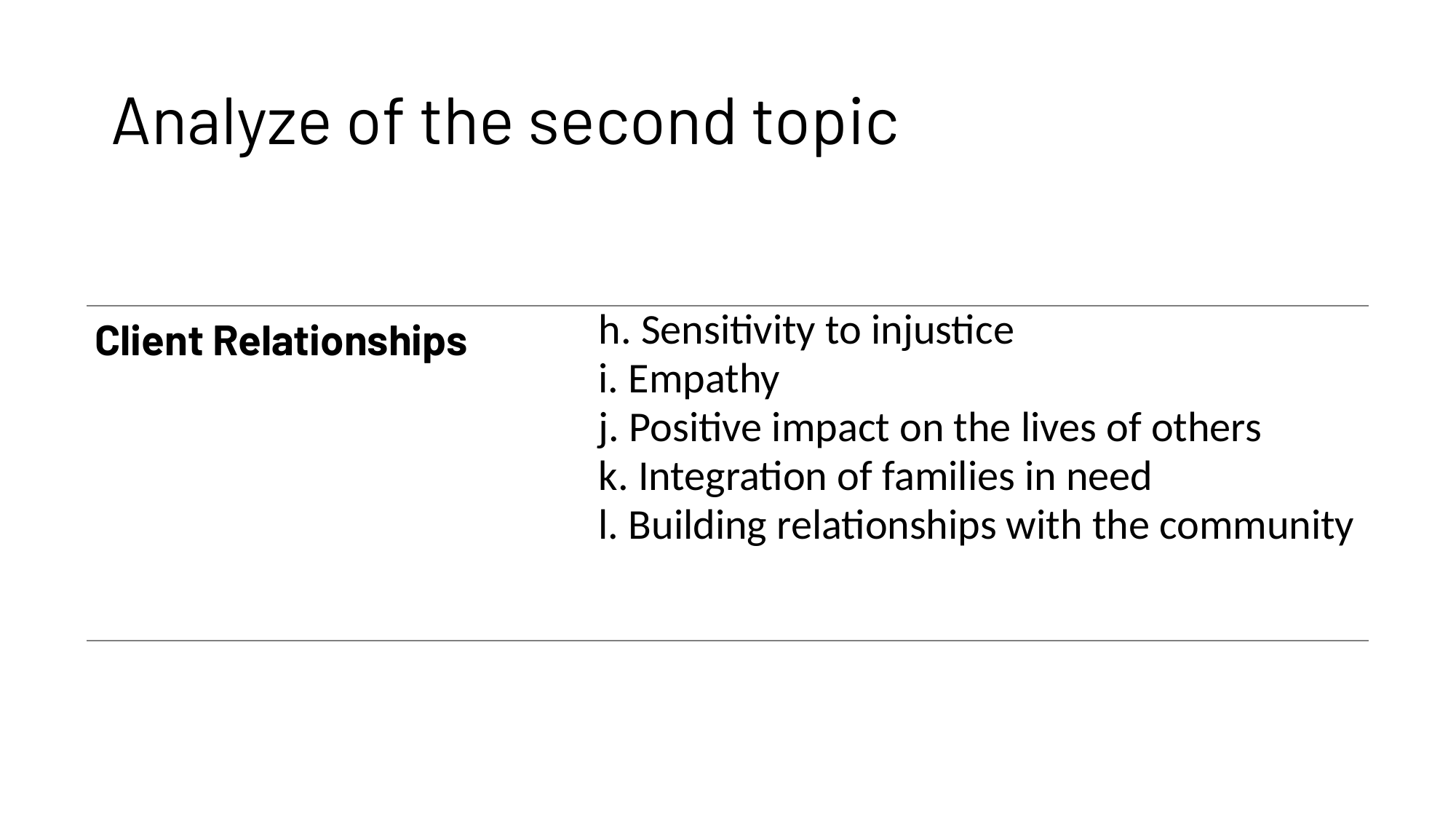

# Analyze of the second topic
| Client Relationships | h. Sensitivity to injustice i. Empathy j. Positive impact on the lives of others k. Integration of families in need l. Building relationships with the community |
| --- | --- |